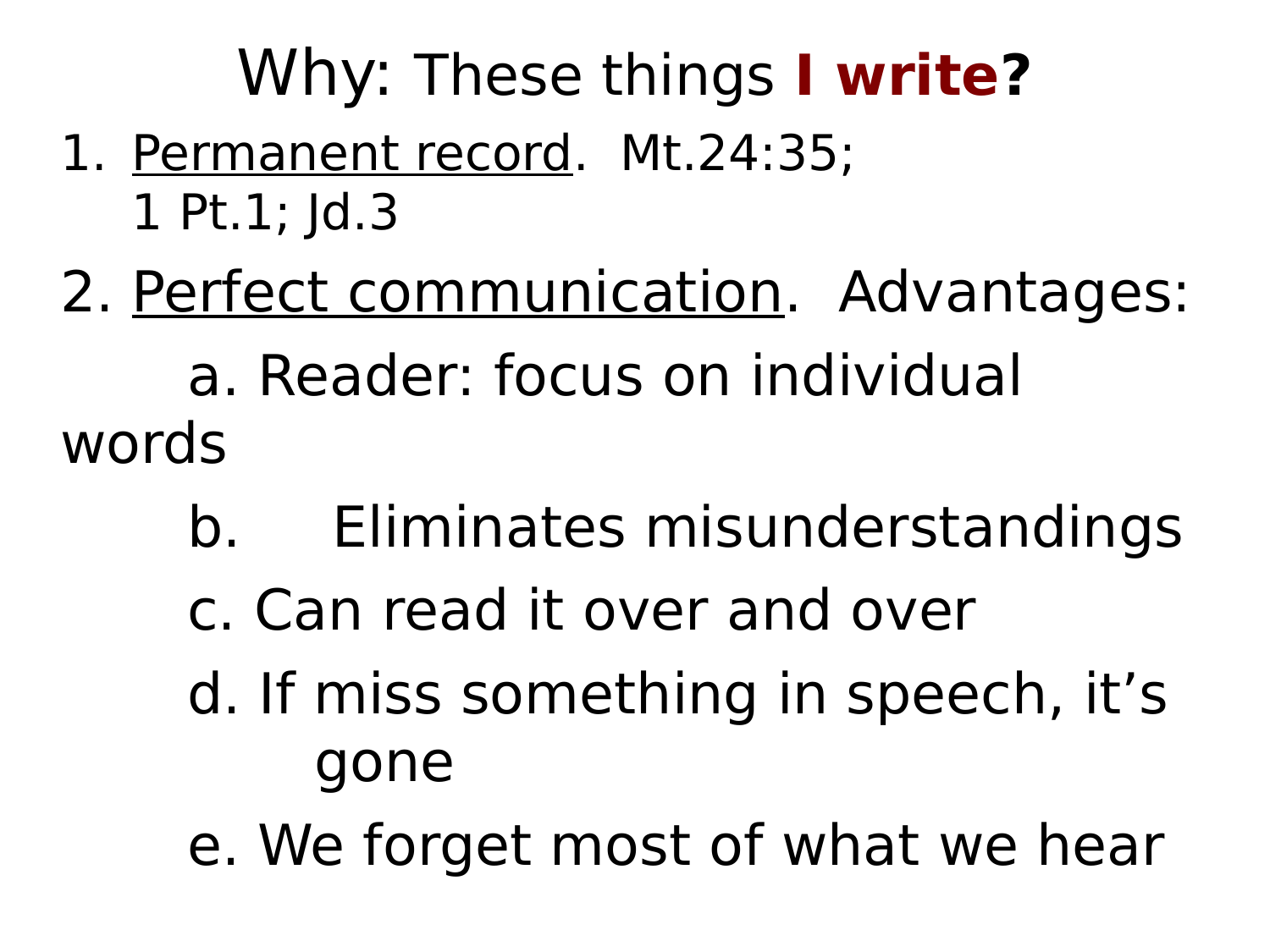

# Why: These things I write?
Permanent record.  Mt.24:35;
1 Pt.1; Jd.3
Perfect communication.  Advantages:
	a. Reader: focus on individual words
	b.	 Eliminates misunderstandings
	c. Can read it over and over
	d. If miss something in speech, it’s 			gone
	e. We forget most of what we hear